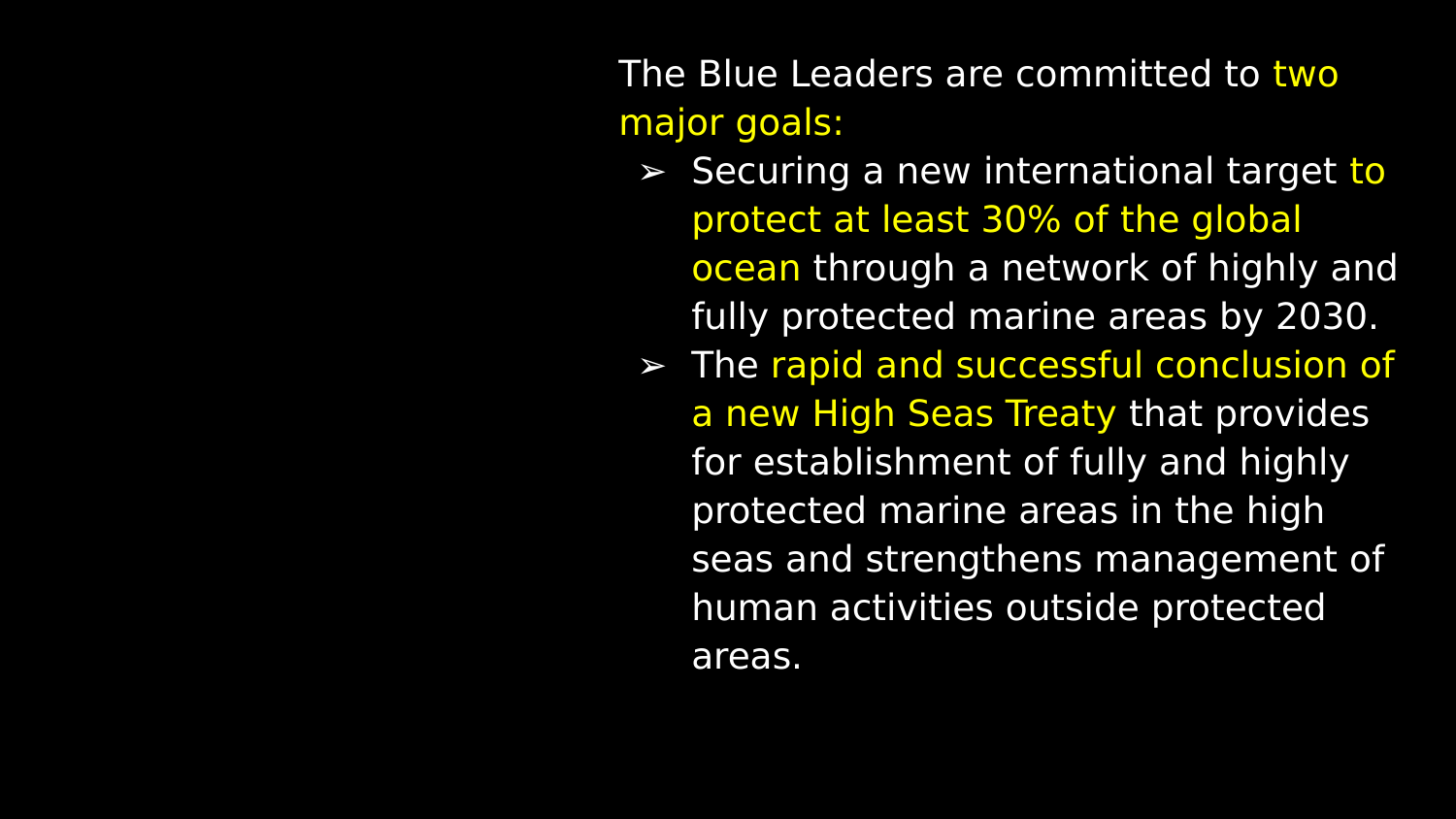

The Blue Leaders are committed to two major goals:
Securing a new international target to protect at least 30% of the global ocean through a network of highly and fully protected marine areas by 2030.​​
The rapid and successful conclusion of a new High Seas Treaty that provides for establishment of fully and highly protected marine areas in the high seas and strengthens management of human activities outside protected areas.